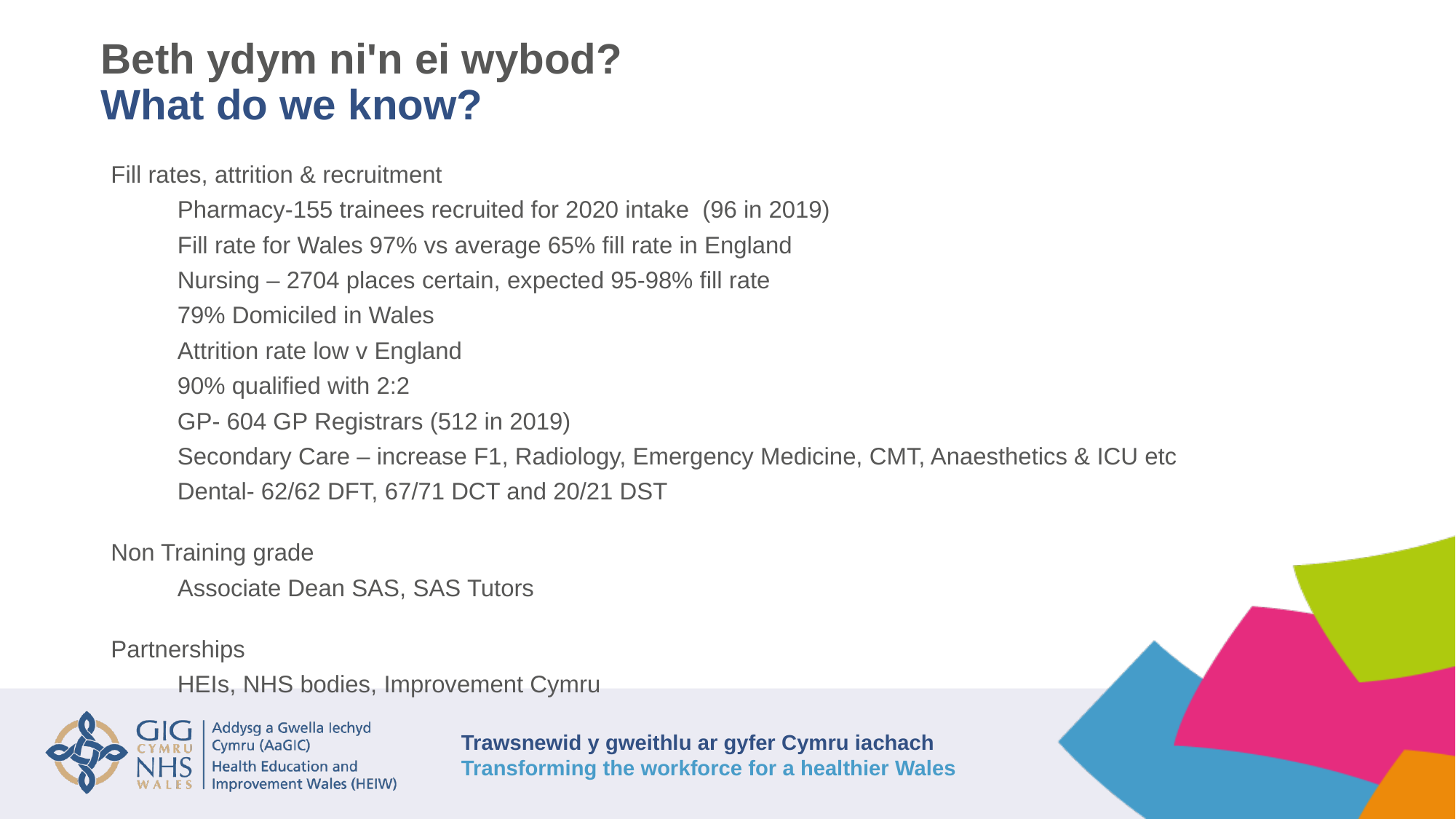

# Beth ydym ni'n ei wybod? What do we know?

Fill rates, attrition & recruitment
	Pharmacy-155 trainees recruited for 2020 intake  (96 in 2019)
	Fill rate for Wales 97% vs average 65% fill rate in England
	Nursing – 2704 places certain, expected 95-98% fill rate
		79% Domiciled in Wales
		Attrition rate low v England
		90% qualified with 2:2
	GP- 604 GP Registrars (512 in 2019)
	Secondary Care – increase F1, Radiology, Emergency Medicine, CMT, Anaesthetics & ICU etc
	Dental- 62/62 DFT, 67/71 DCT and 20/21 DST
Non Training grade
	Associate Dean SAS, SAS Tutors
Partnerships
	HEIs, NHS bodies, Improvement Cymru